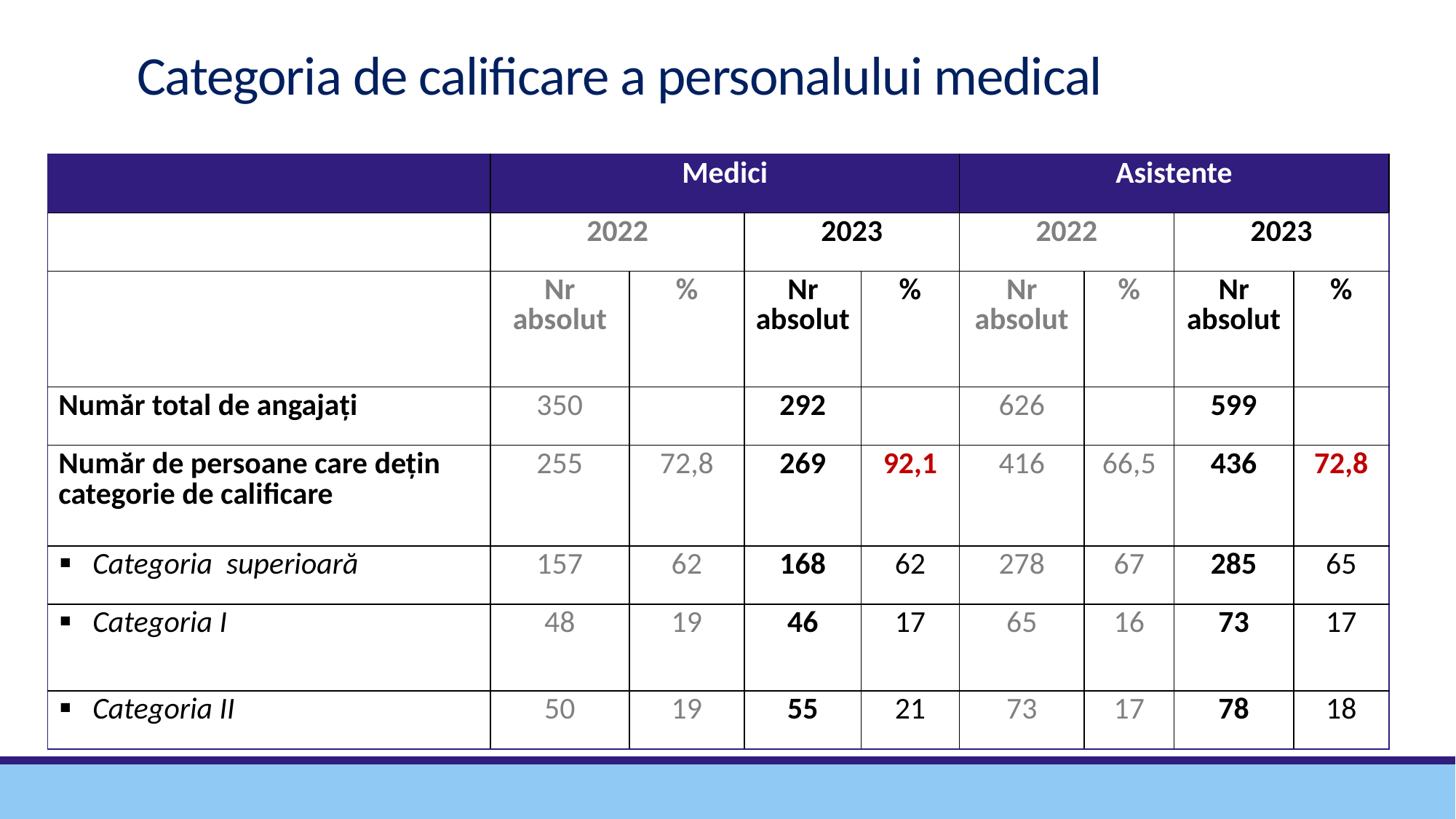

# Categoria de calificare a personalului medical
|  | Medici |  |  |  | Asistente |  |  |  |
| --- | --- | --- | --- | --- | --- | --- | --- | --- |
|  | 2022 |  | 2023 |  | 2022 |  | 2023 |  |
|  | Nr absolut | % | Nr absolut | % | Nr absolut | % | Nr absolut | % |
| Număr total de angajați | 350 |  | 292 |  | 626 |  | 599 |  |
| Număr de persoane care dețin categorie de calificare | 255 | 72,8 | 269 | 92,1 | 416 | 66,5 | 436 | 72,8 |
| Categoria superioară | 157 | 62 | 168 | 62 | 278 | 67 | 285 | 65 |
| Categoria I | 48 | 19 | 46 | 17 | 65 | 16 | 73 | 17 |
| Categoria II | 50 | 19 | 55 | 21 | 73 | 17 | 78 | 18 |